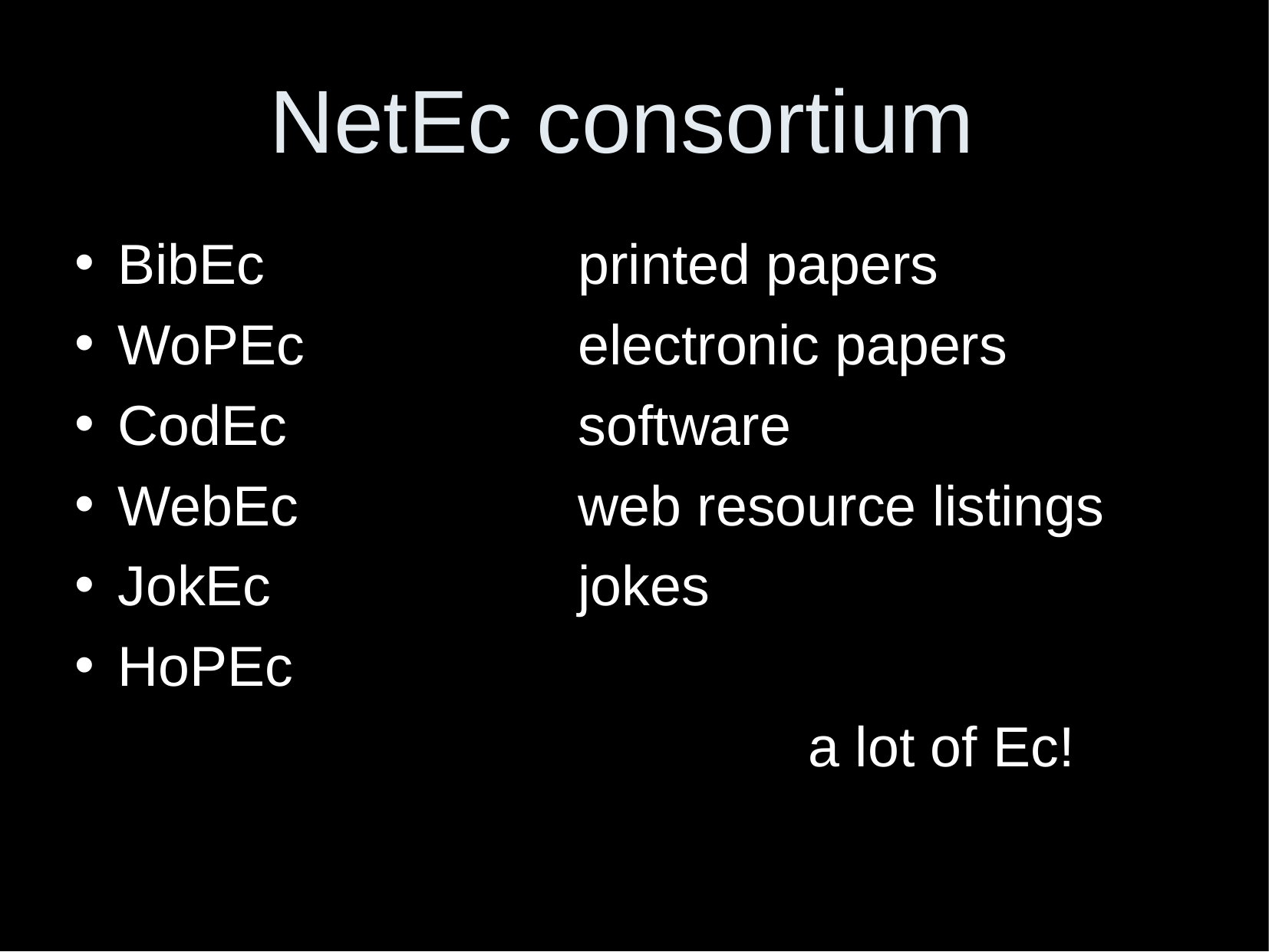

NetEc consortium
BibEc			printed papers
WoPEc			electronic papers
CodEc			software
WebEc			web resource listings
JokEc			jokes
HoPEc
 							a lot of Ec!